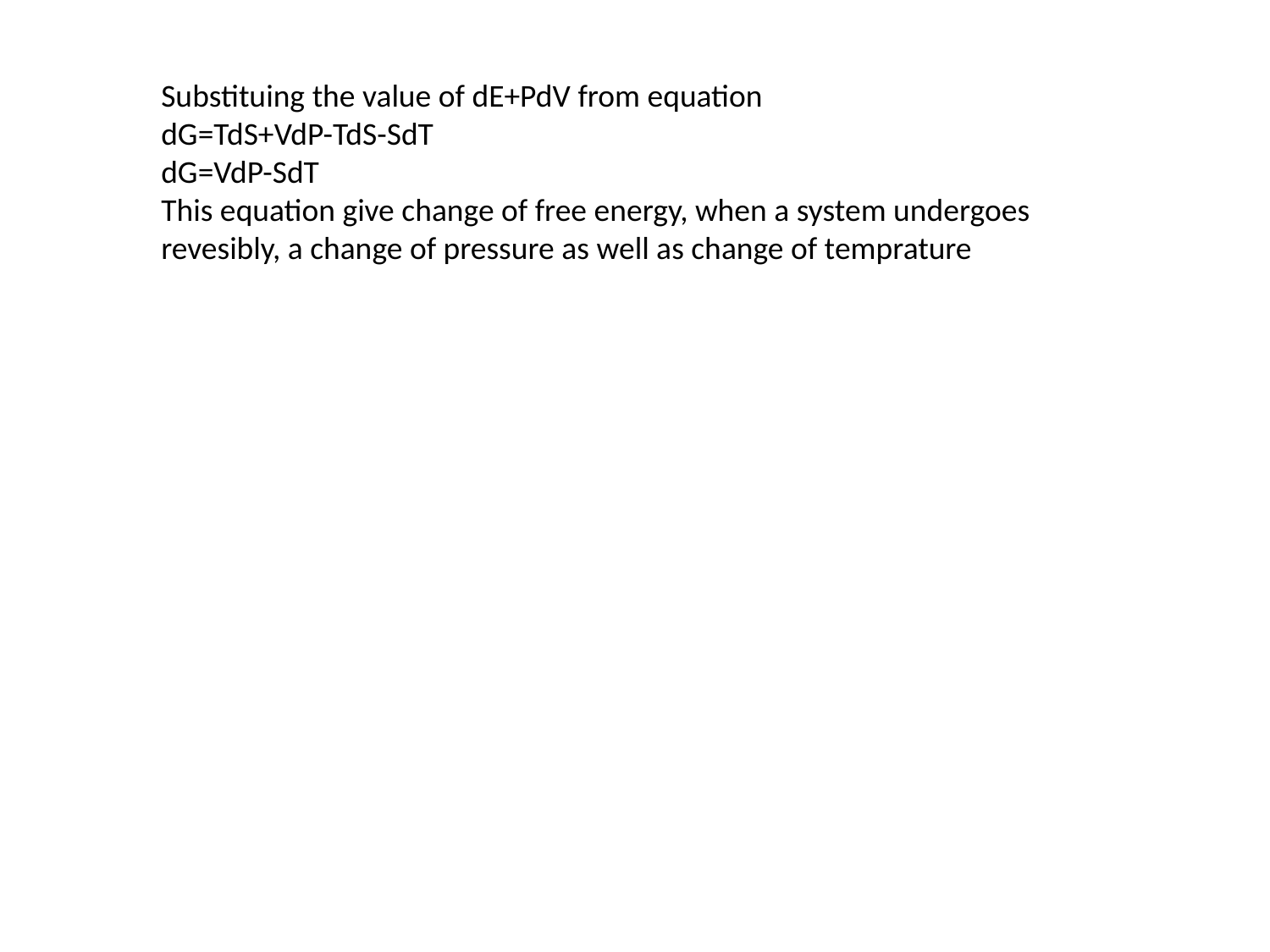

Substituing the value of dE+PdV from equation
dG=TdS+VdP-TdS-SdT
dG=VdP-SdT
This equation give change of free energy, when a system undergoes revesibly, a change of pressure as well as change of temprature